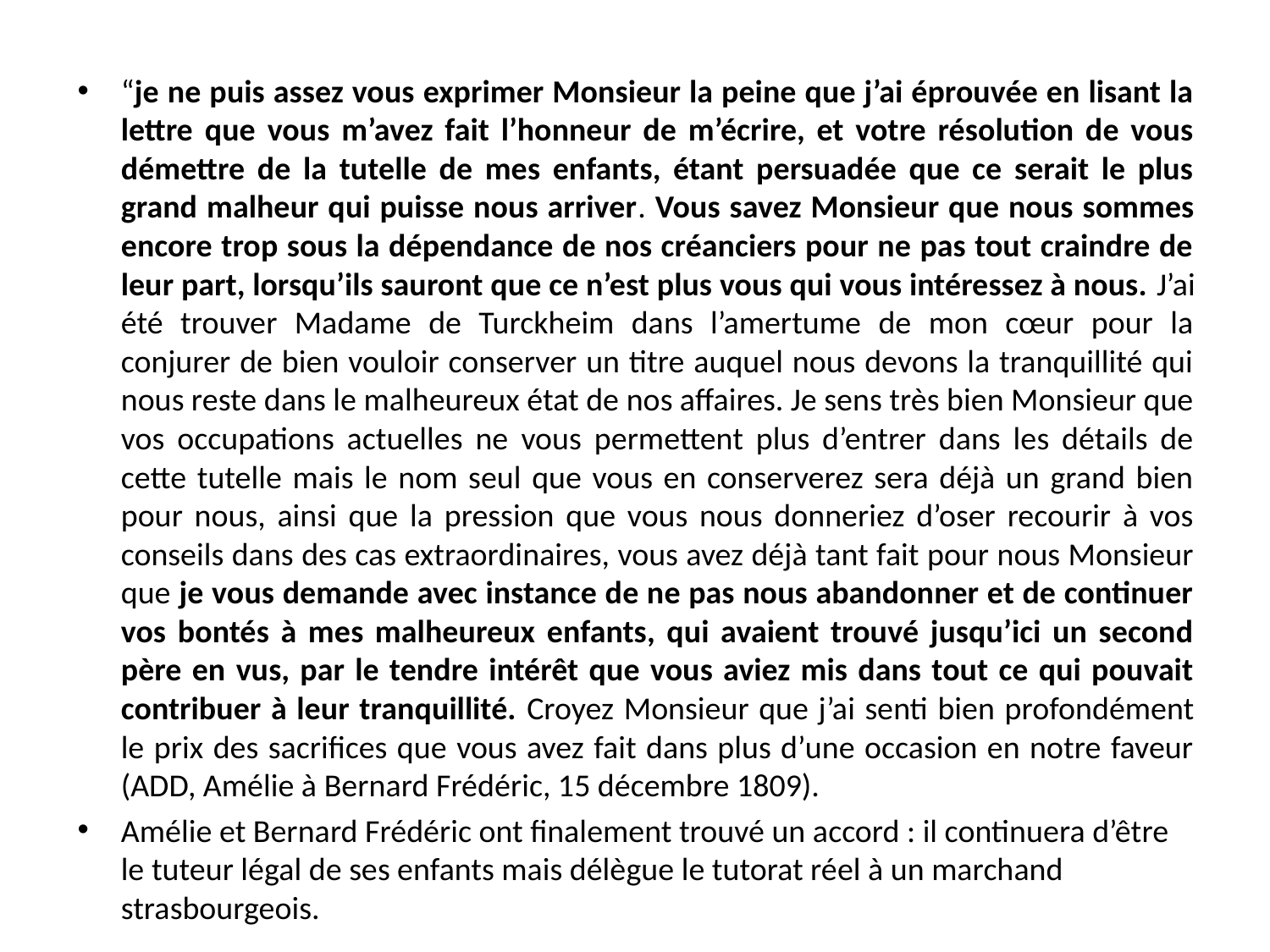

#
“je ne puis assez vous exprimer Monsieur la peine que j’ai éprouvée en lisant la lettre que vous m’avez fait l’honneur de m’écrire, et votre résolution de vous démettre de la tutelle de mes enfants, étant persuadée que ce serait le plus grand malheur qui puisse nous arriver. Vous savez Monsieur que nous sommes encore trop sous la dépendance de nos créanciers pour ne pas tout craindre de leur part, lorsqu’ils sauront que ce n’est plus vous qui vous intéressez à nous. J’ai été trouver Madame de Turckheim dans l’amertume de mon cœur pour la conjurer de bien vouloir conserver un titre auquel nous devons la tranquillité qui nous reste dans le malheureux état de nos affaires. Je sens très bien Monsieur que vos occupations actuelles ne vous permettent plus d’entrer dans les détails de cette tutelle mais le nom seul que vous en conserverez sera déjà un grand bien pour nous, ainsi que la pression que vous nous donneriez d’oser recourir à vos conseils dans des cas extraordinaires, vous avez déjà tant fait pour nous Monsieur que je vous demande avec instance de ne pas nous abandonner et de continuer vos bontés à mes malheureux enfants, qui avaient trouvé jusqu’ici un second père en vus, par le tendre intérêt que vous aviez mis dans tout ce qui pouvait contribuer à leur tranquillité. Croyez Monsieur que j’ai senti bien profondément le prix des sacrifices que vous avez fait dans plus d’une occasion en notre faveur (ADD, Amélie à Bernard Frédéric, 15 décembre 1809).
Amélie et Bernard Frédéric ont finalement trouvé un accord : il continuera d’être le tuteur légal de ses enfants mais délègue le tutorat réel à un marchand strasbourgeois.